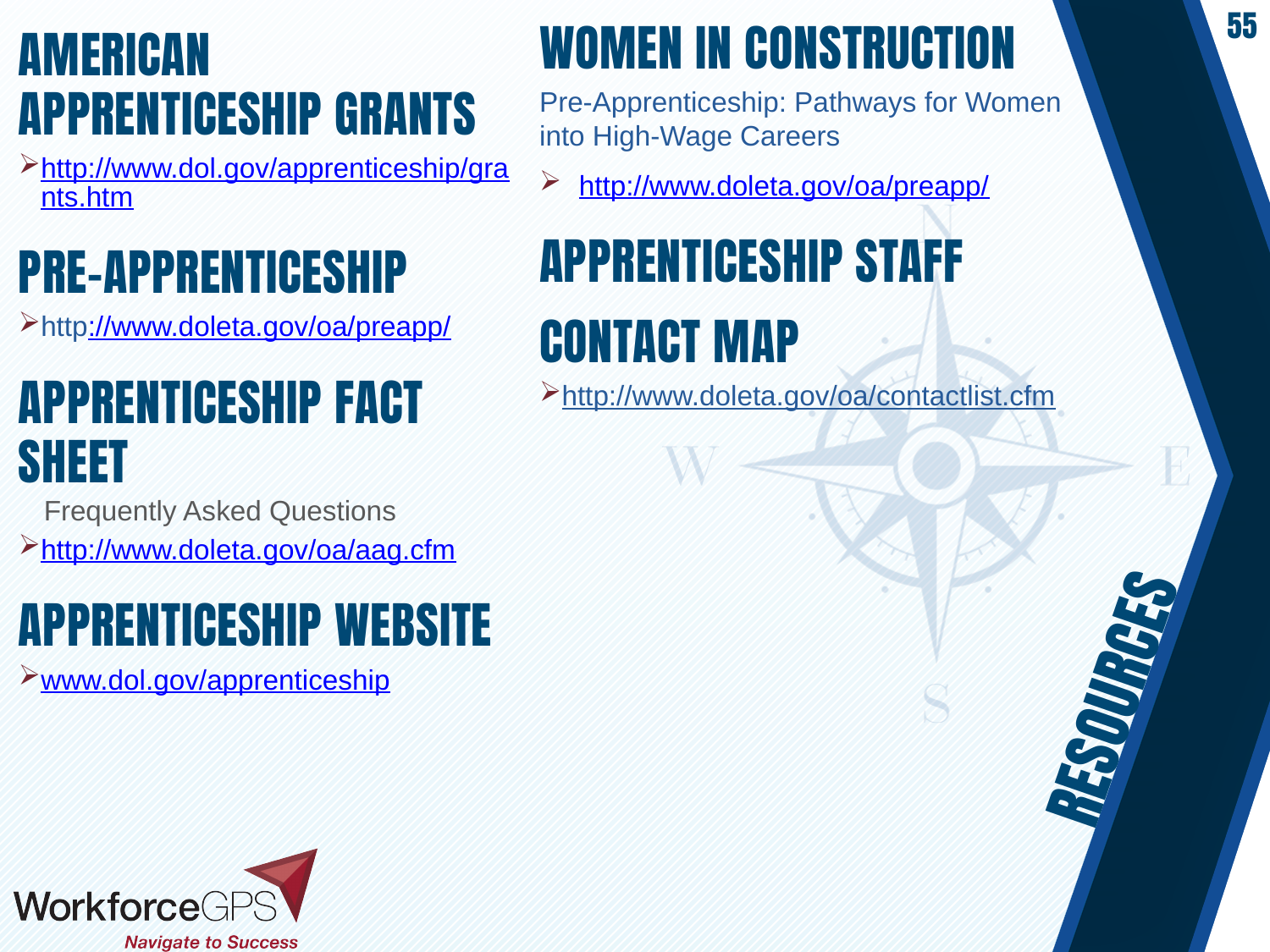

Women in Construction
Pre-Apprenticeship: Pathways for Women into High-Wage Careers
http://www.doleta.gov/oa/preapp/
Apprenticeship Staff
Contact map
http://www.doleta.gov/oa/contactlist.cfm

American Apprenticeship Grants
http://www.dol.gov/apprenticeship/grants.htm
Pre-Apprenticeship
http://www.doleta.gov/oa/preapp/
Apprenticeship Fact Sheet
Frequently Asked Questions
http://www.doleta.gov/oa/aag.cfm
Apprenticeship website
www.dol.gov/apprenticeship